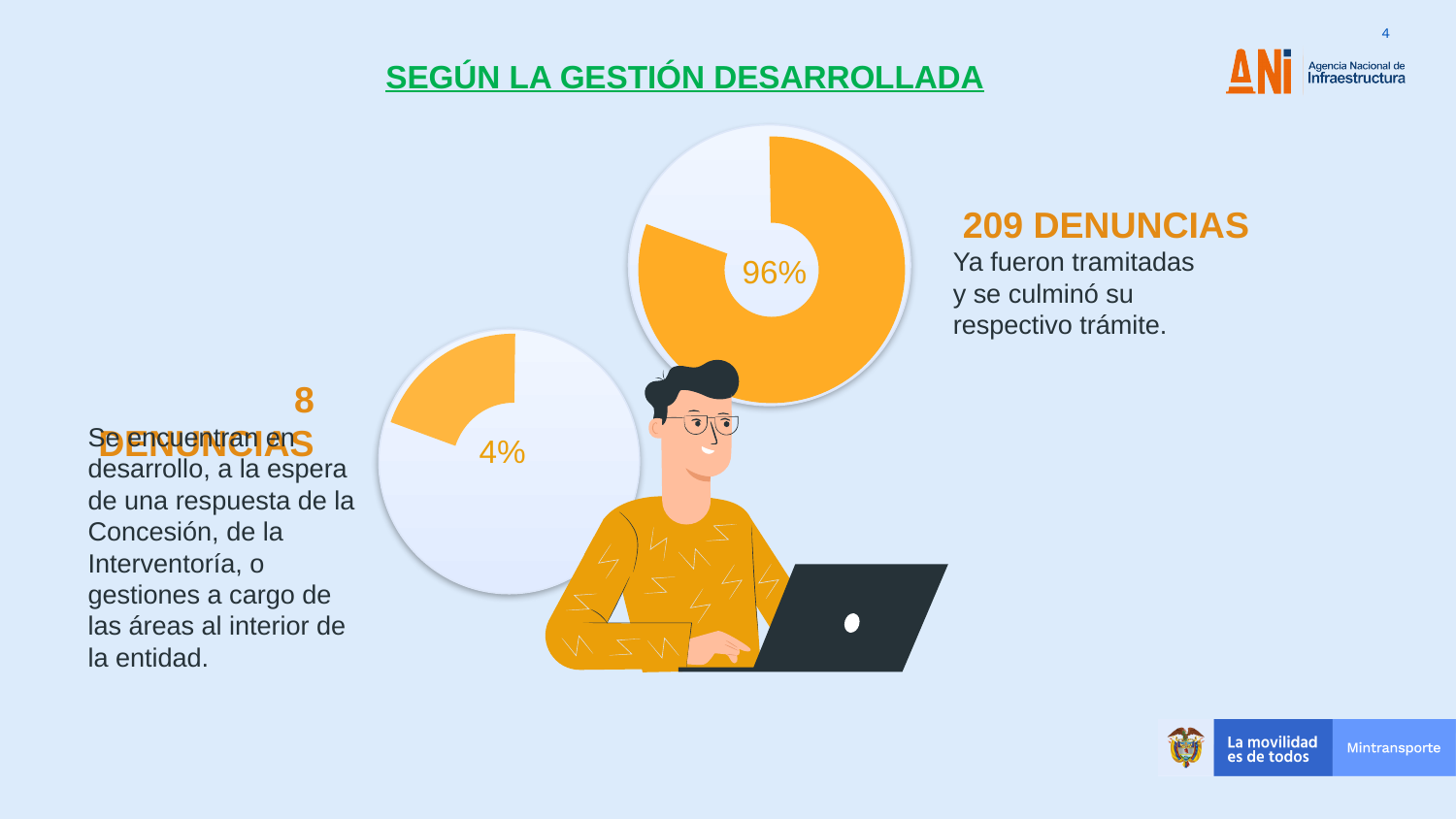

SEGÚN LA GESTIÓN DESARROLLADA

209 DENUNCIAS
96%
Ya fueron tramitadas y se culminó su respectivo trámite.

8 DENUNCIAS
Se encuentran en desarrollo, a la espera de una respuesta de la Concesión, de la Interventoría, o gestiones a cargo de las áreas al interior de la entidad.

4%